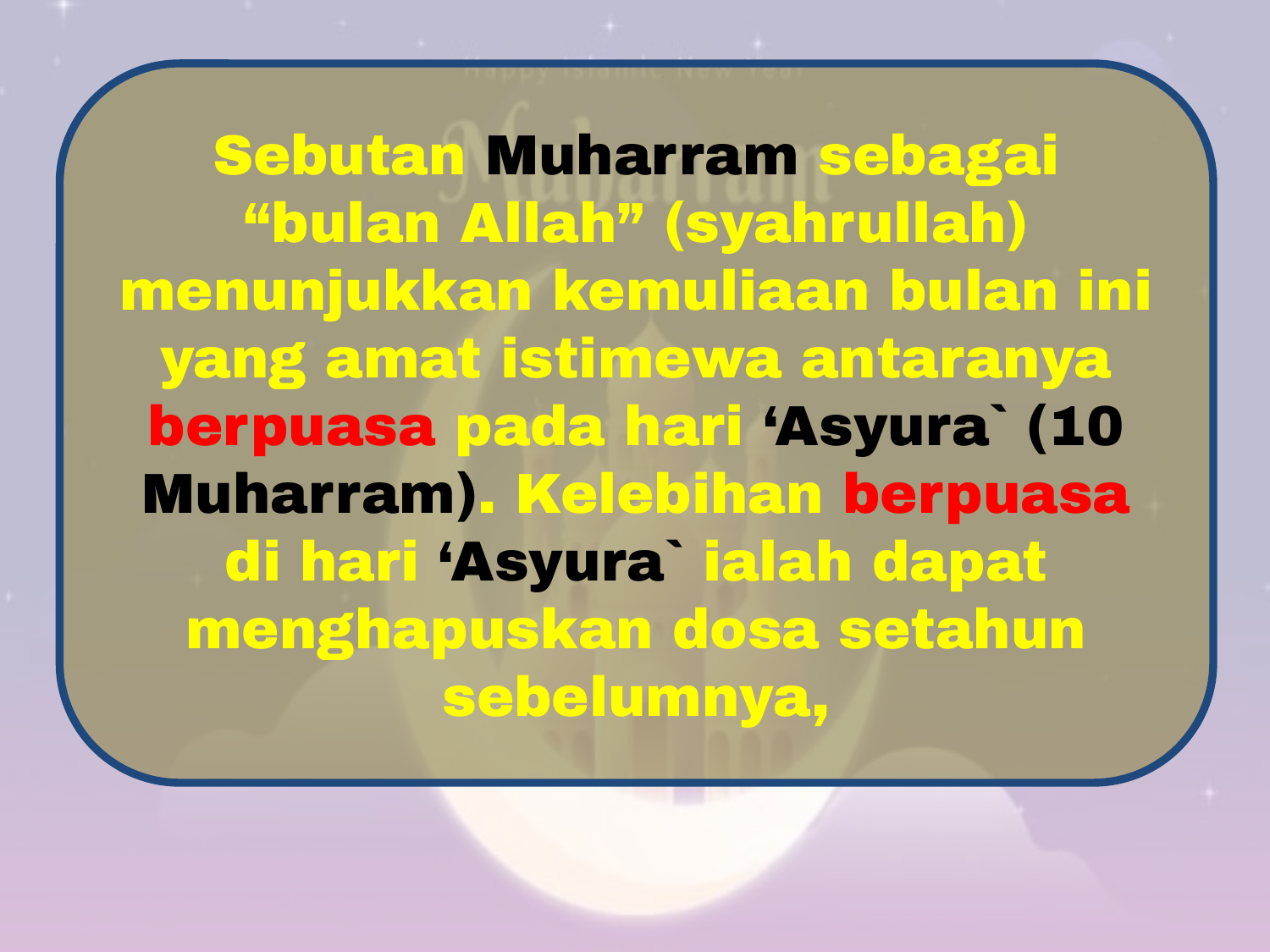

Sebutan Muharram sebagai “bulan Allah” (syahrullah) menunjukkan kemuliaan bulan ini yang amat istimewa antaranya berpuasa pada hari ‘Asyura` (10 Muharram). Kelebihan berpuasa di hari ‘Asyura` ialah dapat menghapuskan dosa setahun sebelumnya,